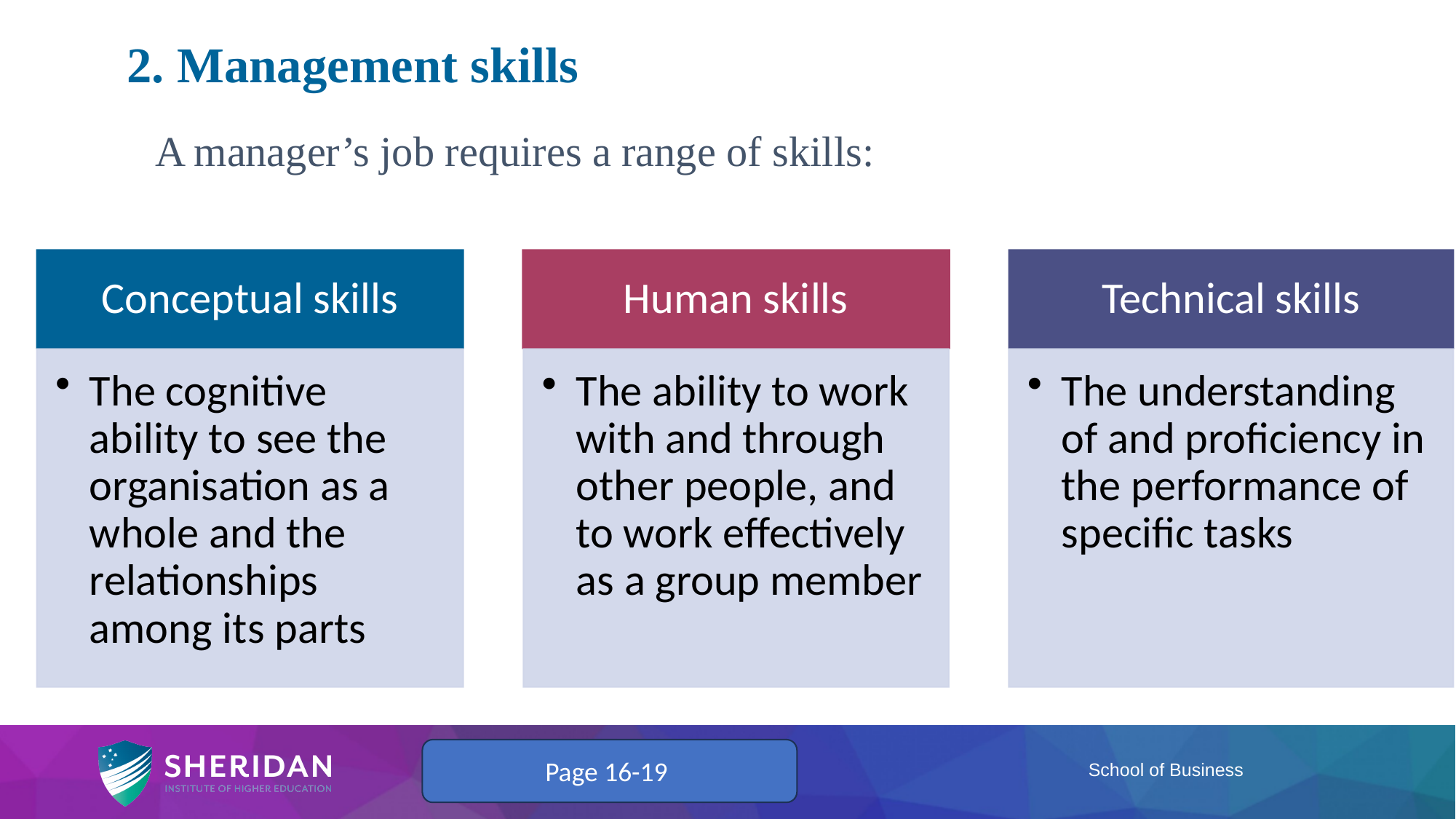

# 2. Management skills
A manager’s job requires a range of skills:
Conceptual skills
The cognitive ability to see the organisation as a whole and the relationships among its parts
Human skills
The ability to work with and through other people, and to work effectively as a group member
Technical skills
The understanding of and proficiency in the performance of specific tasks
Page 16-19